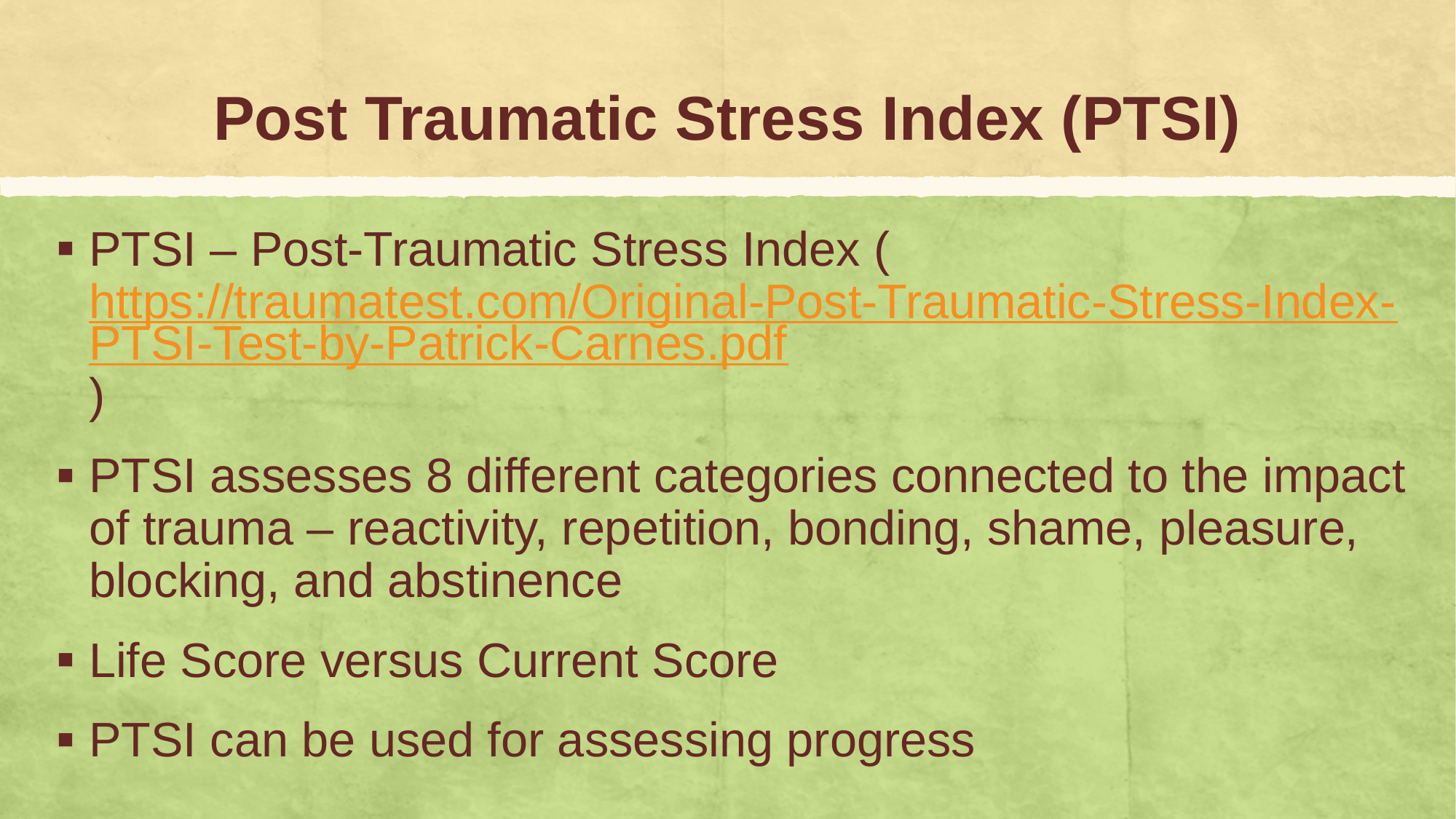

# Post Traumatic Stress Index (PTSI)
PTSI – Post-Traumatic Stress Index (https://traumatest.com/Original-Post-Traumatic-Stress-Index-PTSI-Test-by-Patrick-Carnes.pdf)
PTSI assesses 8 different categories connected to the impact of trauma – reactivity, repetition, bonding, shame, pleasure, blocking, and abstinence
Life Score versus Current Score
PTSI can be used for assessing progress